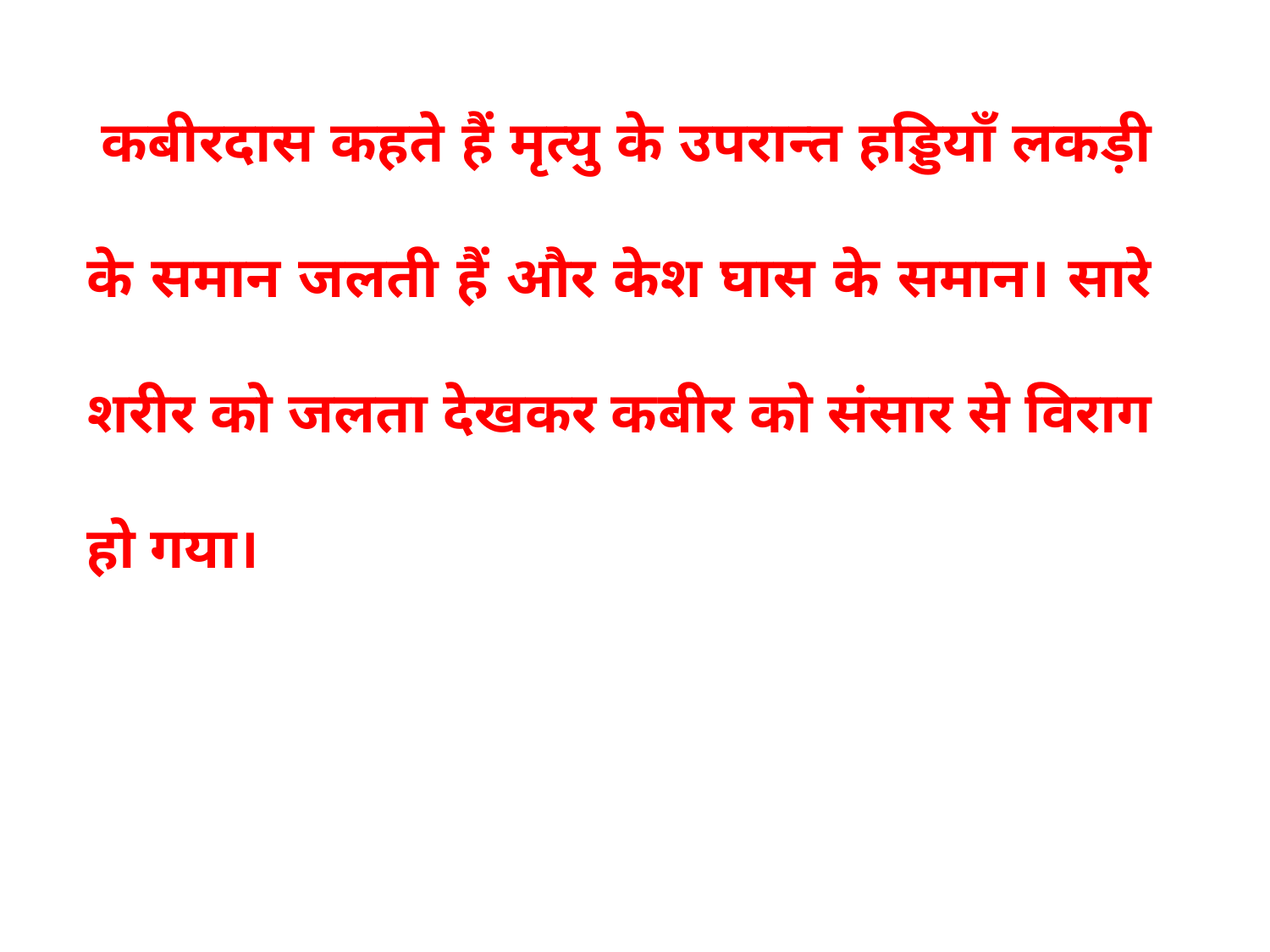

कबीरदास कहते हैं मृत्यु के उपरान्त हड्डियाँ लकड़ी के समान जलती हैं और केश घास के समान। सारे शरीर को जलता देखकर कबीर को संसार से विराग हो गया।